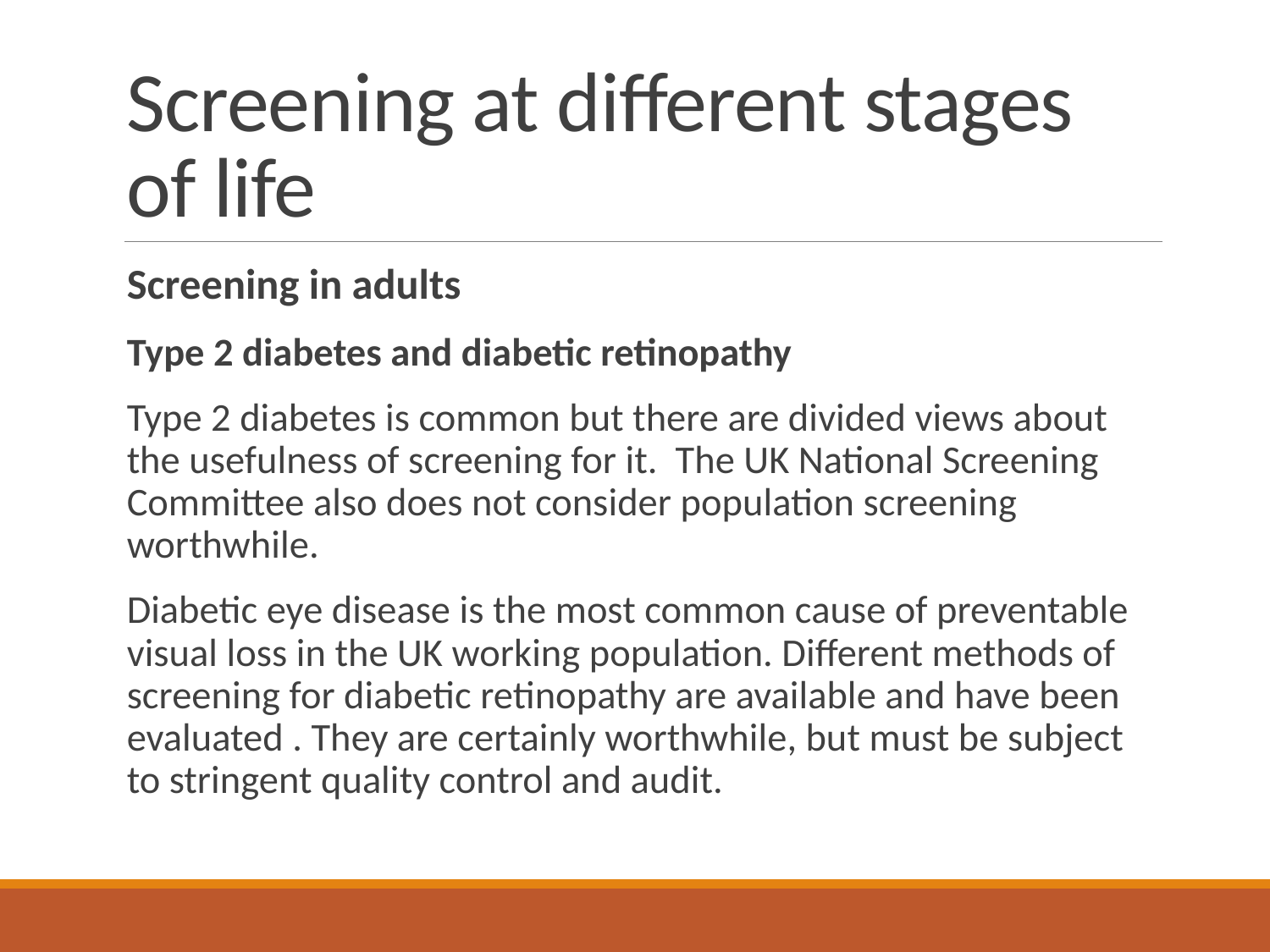

# Screening at different stages of life
Screening in adults
Type 2 diabetes and diabetic retinopathy
Type 2 diabetes is common but there are divided views about the usefulness of screening for it.  The UK National Screening Committee also does not consider population screening worthwhile.
Diabetic eye disease is the most common cause of preventable visual loss in the UK working population. Different methods of screening for diabetic retinopathy are available and have been evaluated . They are certainly worthwhile, but must be subject to stringent quality control and audit.